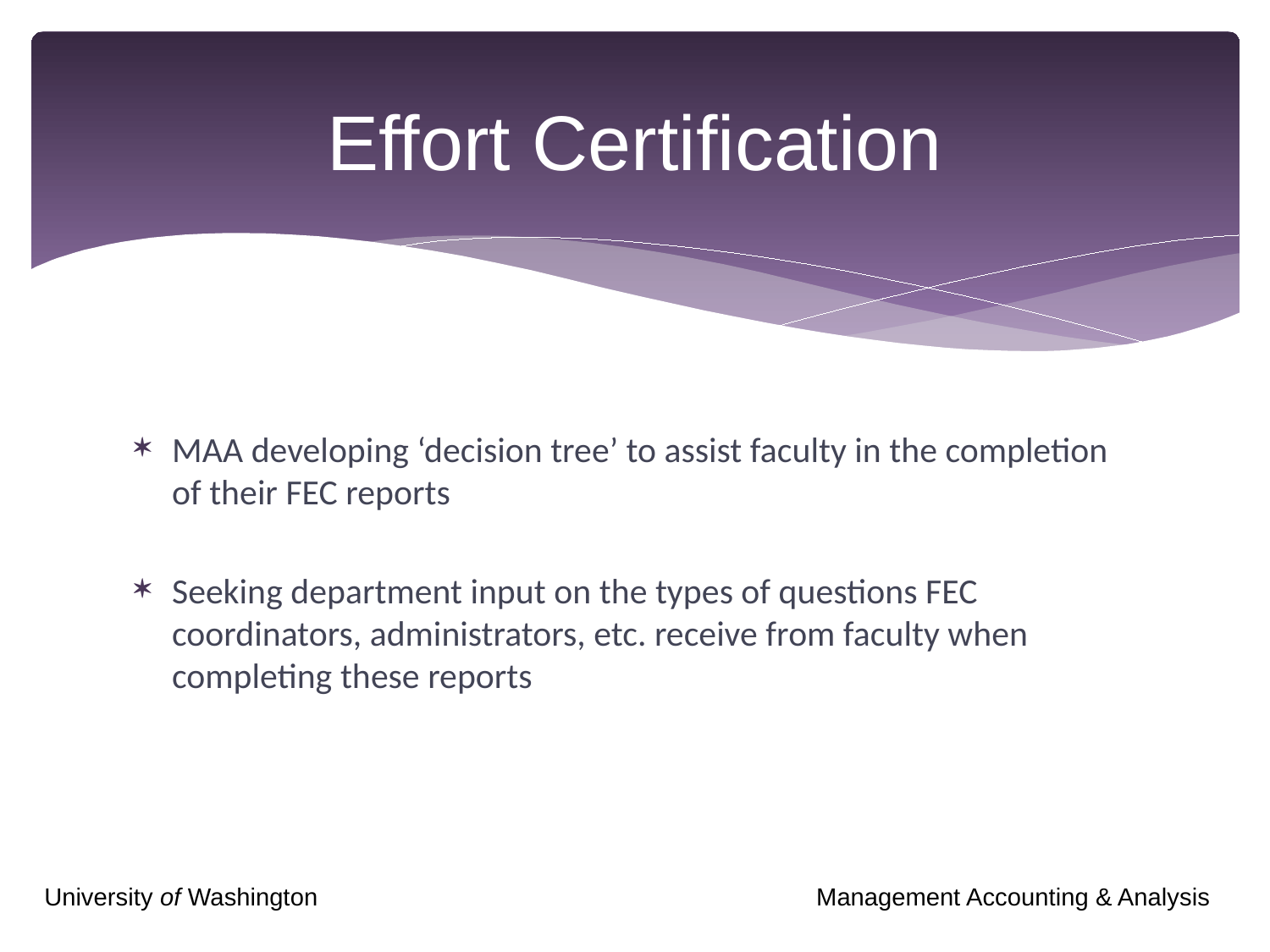

# Effort Certification

MAA developing ‘decision tree’ to assist faculty in the completion of their FEC reports

Seeking department input on the types of questions FEC coordinators, administrators, etc. receive from faculty when completing these reports

University of Washington	 Management Accounting & Analysis